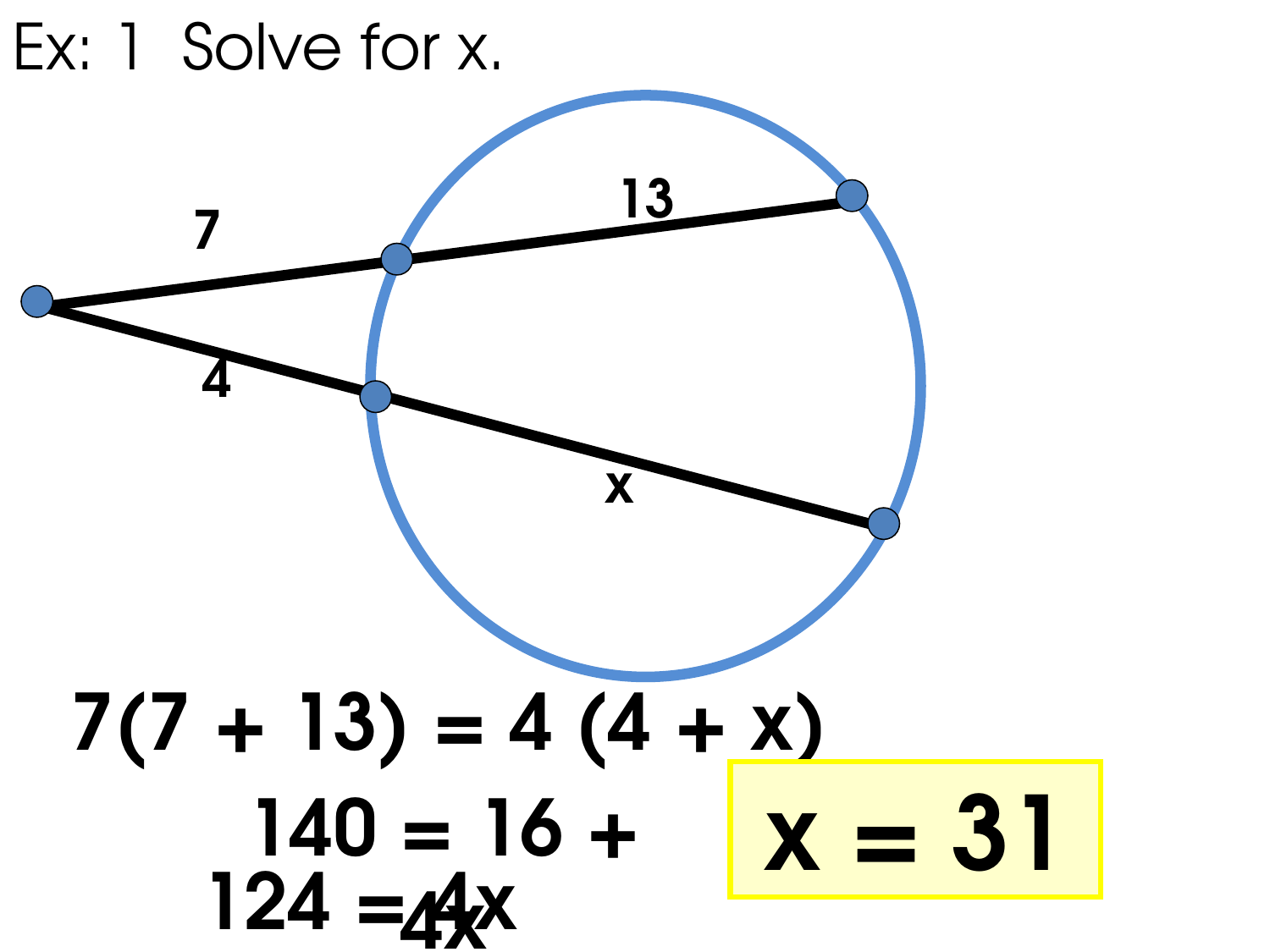

Ex: 1  Solve for x.

13

7

4

x

7(7 + 13) = 4 (4 + x)
x = 31
140 = 16 + 4x
124 = 4x